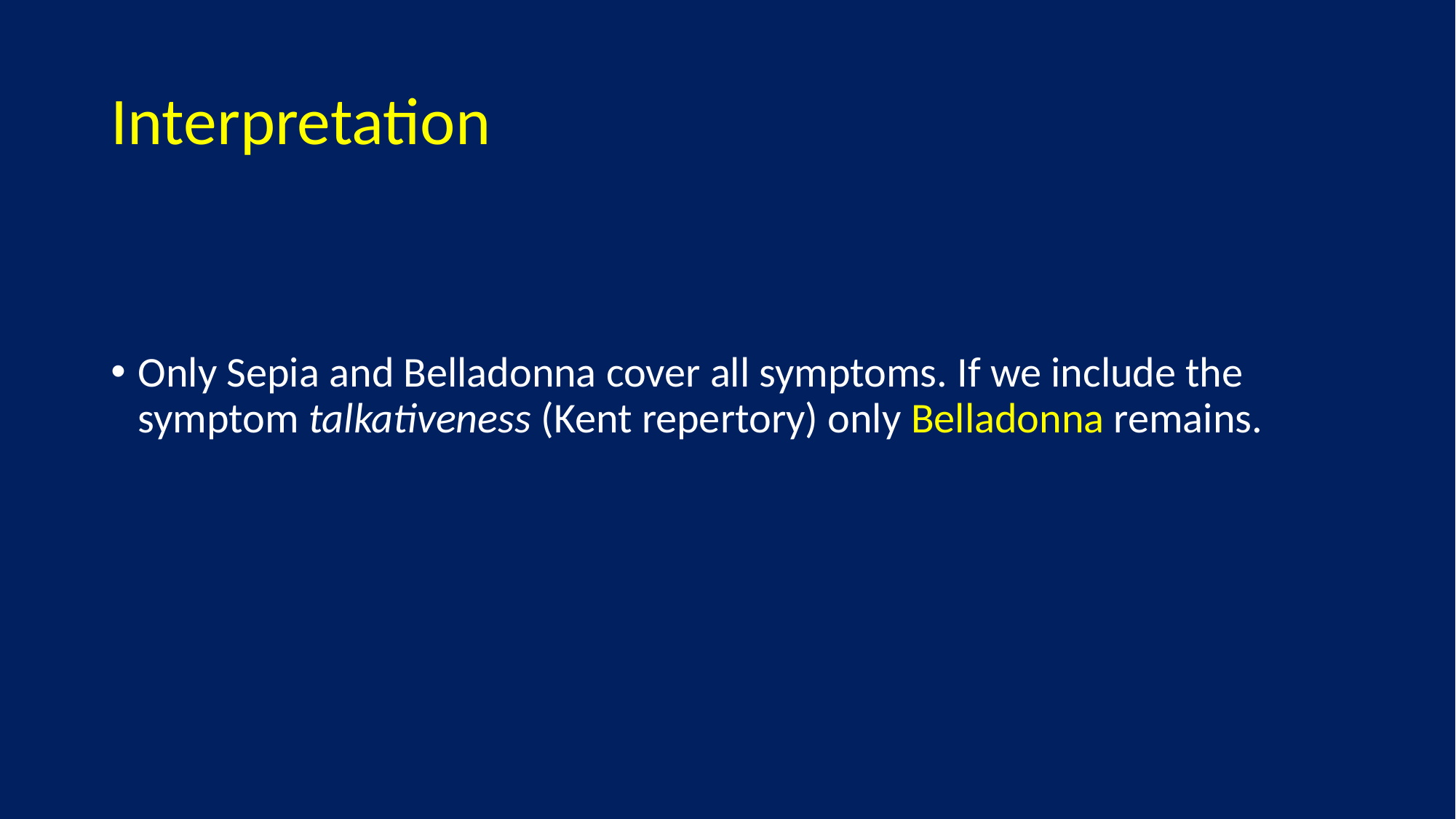

# Interpretation

Only Sepia and Belladonna cover all symptoms. If we include the symptom talkativeness (Kent repertory) only Belladonna remains.